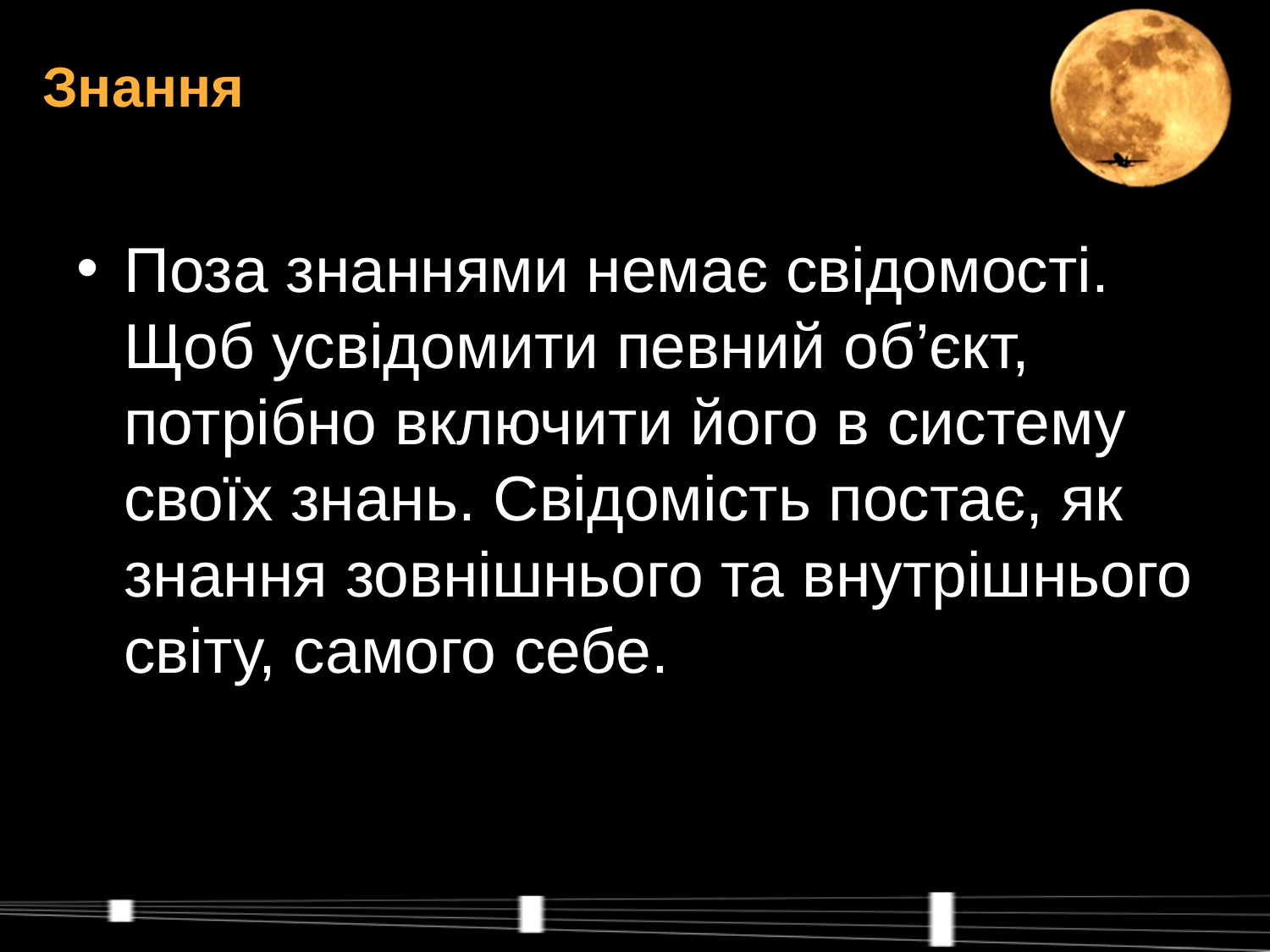

Знання
Поза знаннями немає свідомості. Щоб усвідомити певний об’єкт, потрібно включити його в систему своїх знань. Свідомість постає, як знання зовнішнього та внутрішнього світу, самого себе.